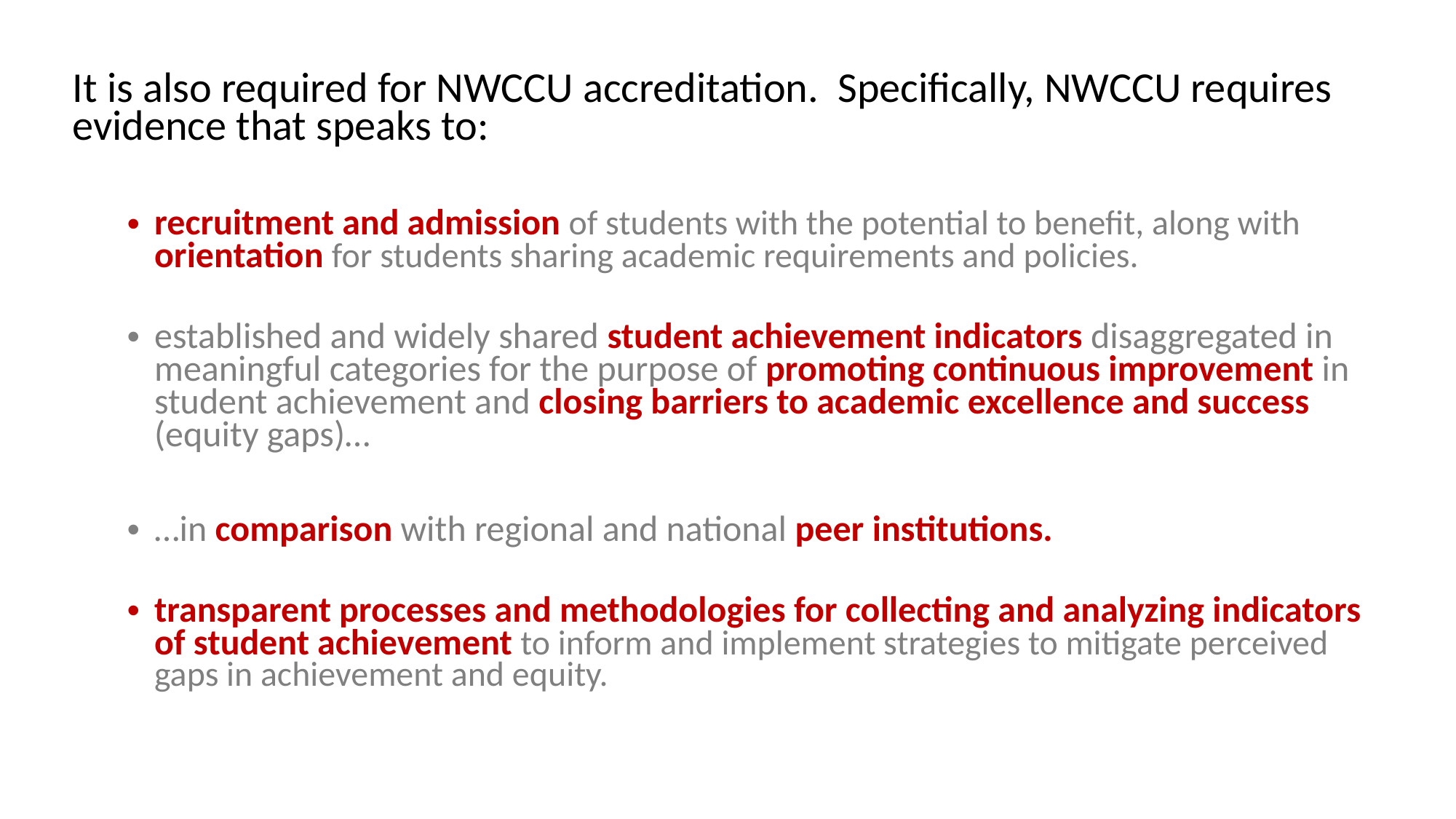

It is also required for NWCCU accreditation.  Specifically, NWCCU requires evidence that speaks to:

recruitment and admission of students with the potential to benefit, along with orientation for students sharing academic requirements and policies.

established and widely shared student achievement indicators disaggregated in meaningful categories for the purpose of promoting continuous improvement in student achievement and closing barriers to academic excellence and success (equity gaps)…

…in comparison with regional and national peer institutions.

transparent processes and methodologies for collecting and analyzing indicators of student achievement to inform and implement strategies to mitigate perceived gaps in achievement and equity.